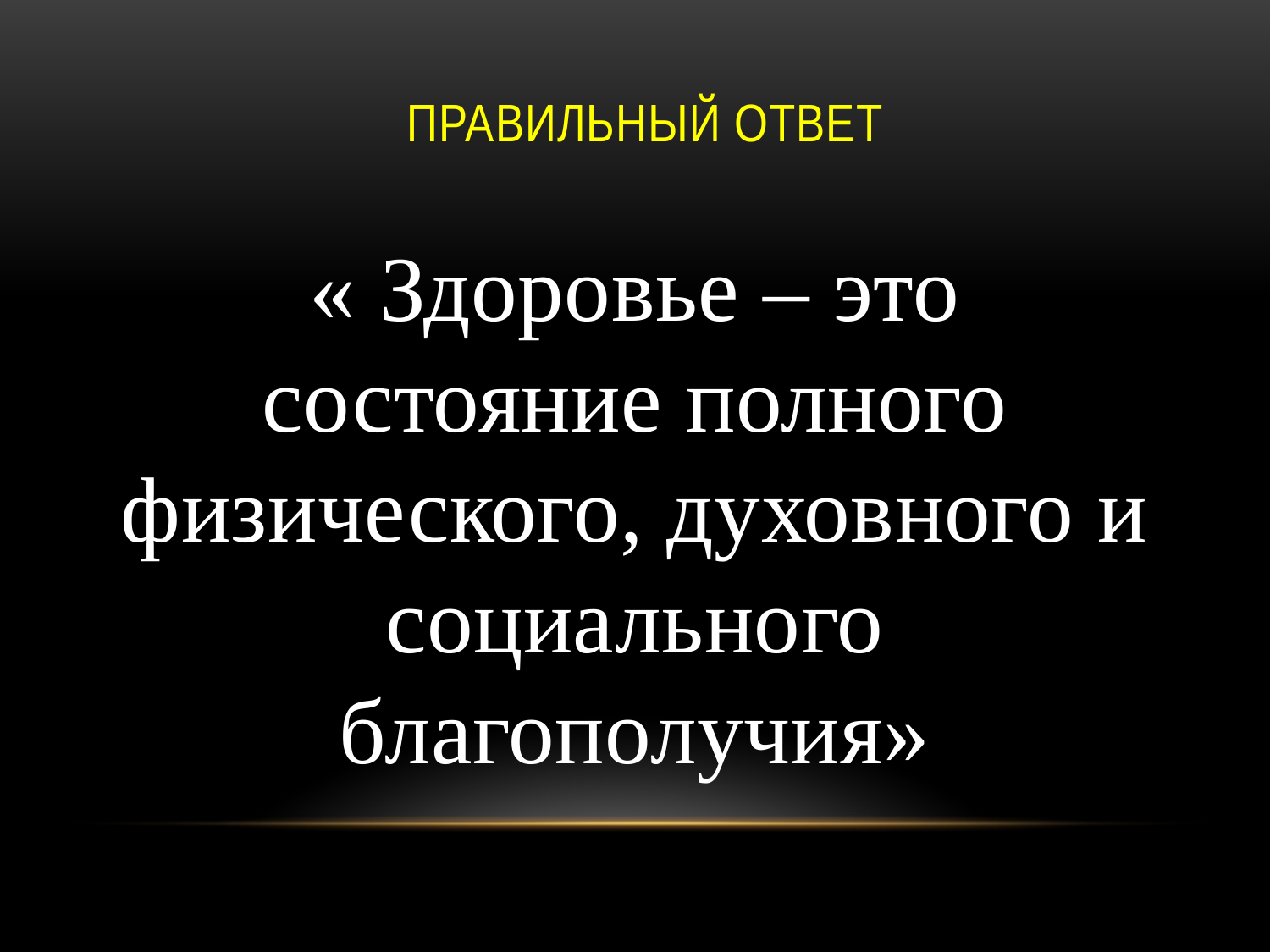

# Правильный ответ
« Здоровье – это состояние полного физического, духовного и социального благополучия»